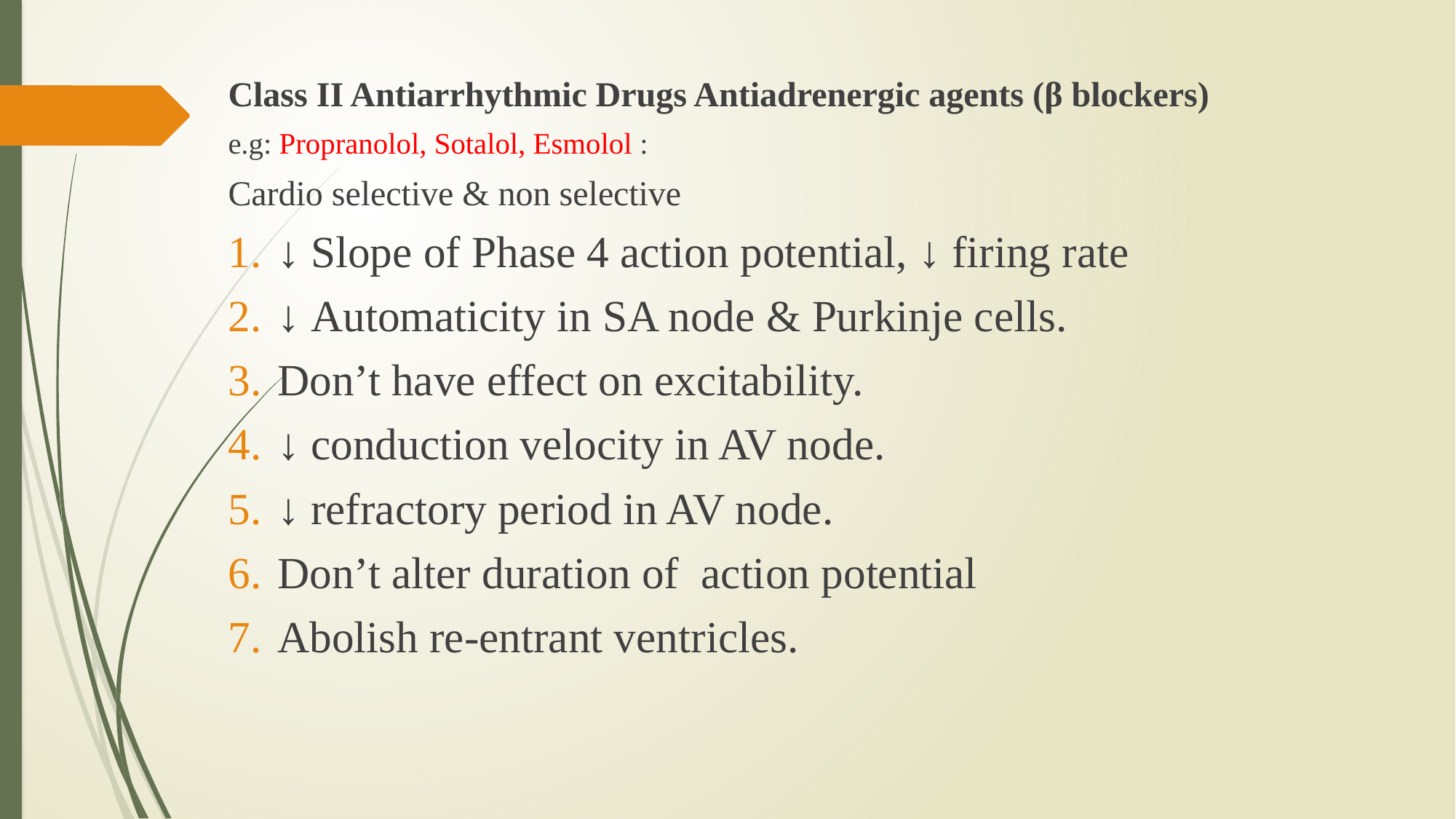

Class II Antiarrhythmic Drugs Antiadrenergic agents (β blockers)
e.g: Propranolol, Sotalol, Esmolol :
Cardio selective & non selective
↓ Slope of Phase 4 action potential, ↓ firing rate
↓ Automaticity in SA node & Purkinje cells.
Don’t have effect on excitability.
↓ conduction velocity in AV node.
↓ refractory period in AV node.
Don’t alter duration of  action potential
Abolish re-entrant ventricles.